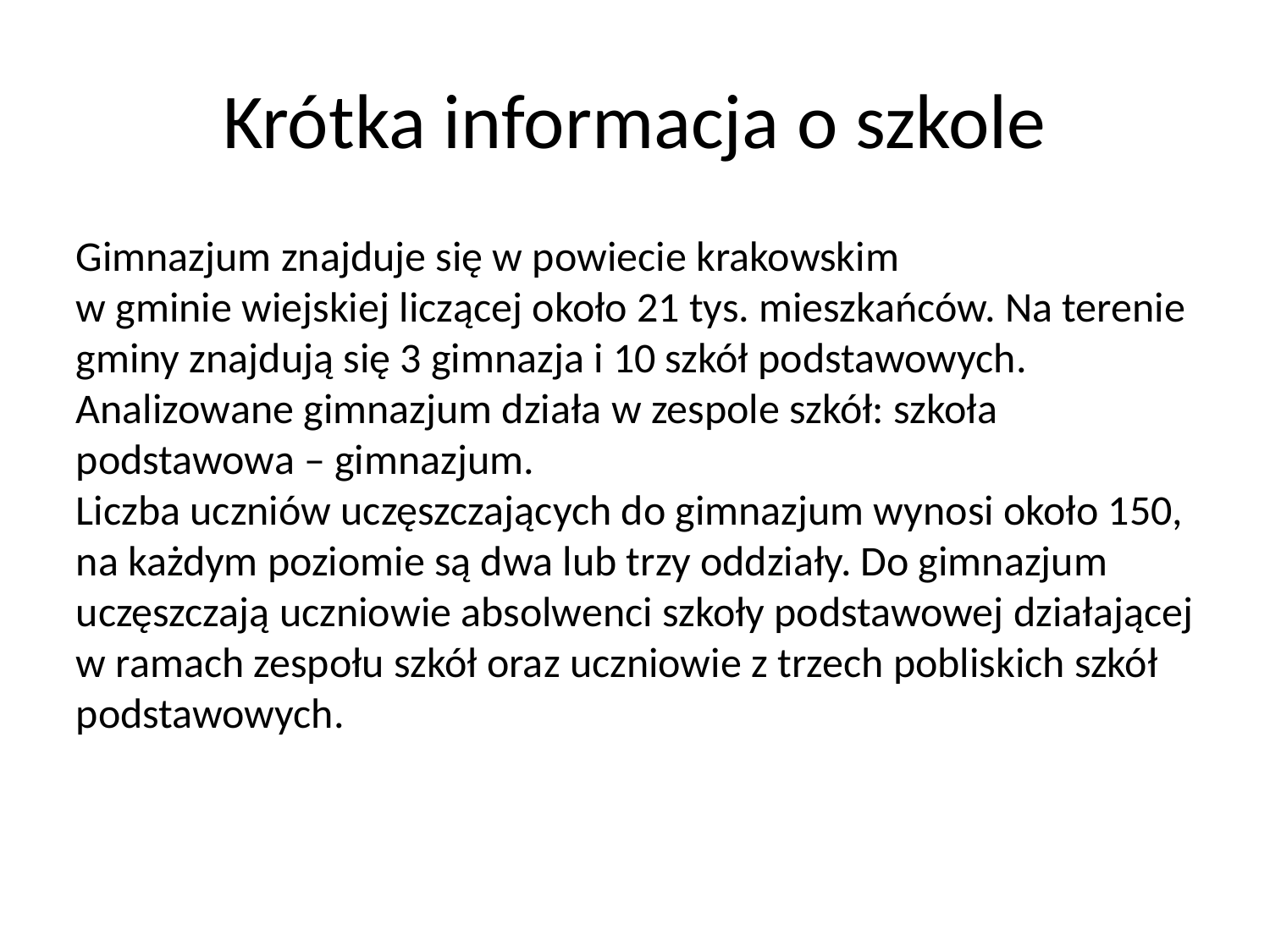

Krótka informacja o szkole
Gimnazjum znajduje się w powiecie krakowskim
w gminie wiejskiej liczącej około 21 tys. mieszkańców. Na terenie gminy znajdują się 3 gimnazja i 10 szkół podstawowych.
Analizowane gimnazjum działa w zespole szkół: szkoła podstawowa – gimnazjum.
Liczba uczniów uczęszczających do gimnazjum wynosi około 150, na każdym poziomie są dwa lub trzy oddziały. Do gimnazjum uczęszczają uczniowie absolwenci szkoły podstawowej działającej w ramach zespołu szkół oraz uczniowie z trzech pobliskich szkół podstawowych.